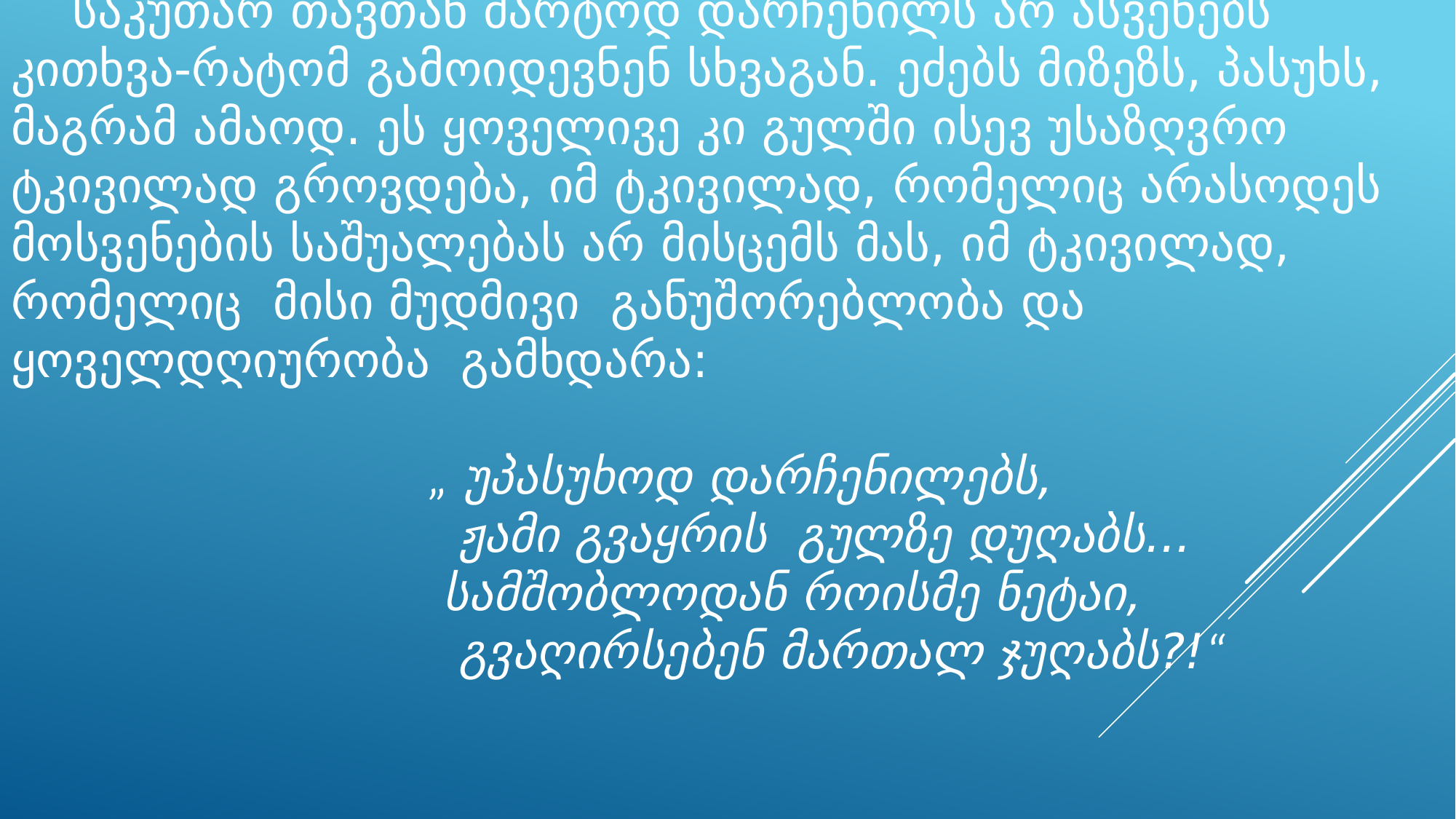

საკუთარ თავთან მარტოდ დარჩენილს არ ასვენებს კითხვა-რატომ გამოიდევნენ სხვაგან. ეძებს მიზეზს, პასუხს, მაგრამ ამაოდ. ეს ყოველივე კი გულში ისევ უსაზღვრო ტკივილად გროვდება, იმ ტკივილად, რომელიც არასოდეს მოსვენების საშუალებას არ მისცემს მას, იმ ტკივილად, რომელიც  მისი მუდმივი  განუშორებლობა და ყოველდღიურობა  გამხდარა:

                           „ უპასუხოდ დარჩენილებს,
                             ჟამი გვაყრის  გულზე დუღაბს...
                            სამშობლოდან როისმე ნეტაი,
                             გვაღირსებენ მართალ ჯუღაბს?!“